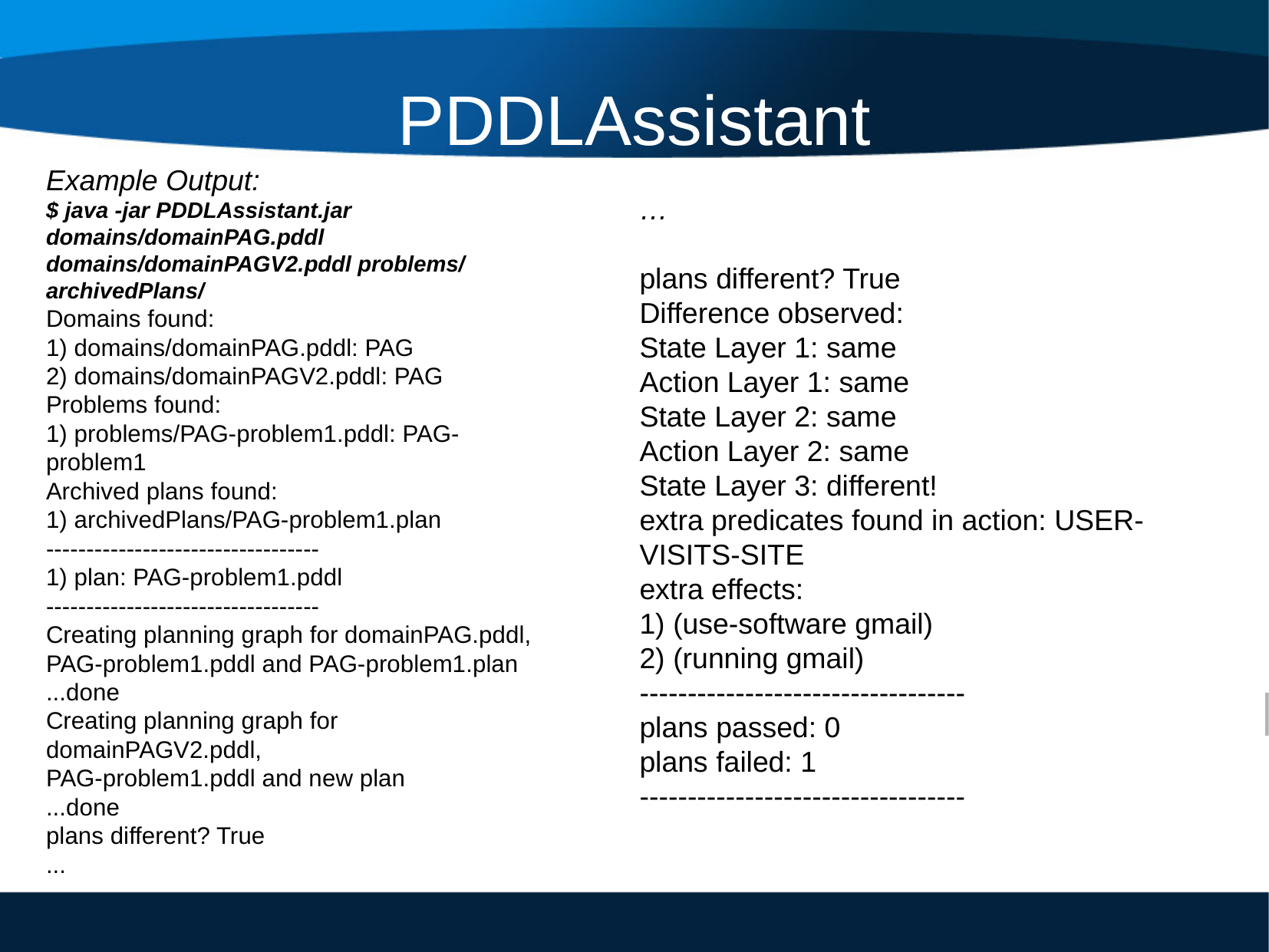

PDDLAssistant
…

plans different? True
Difference observed:
State Layer 1: same
Action Layer 1: same
State Layer 2: same
Action Layer 2: same
State Layer 3: different!
extra predicates found in action: USER-VISITS-SITE
extra effects:
1) (use-software gmail)
2) (running gmail)
----------------------------------
plans passed: 0
plans failed: 1
----------------------------------

Example Output:
$ java -jar PDDLAssistant.jar domains/domainPAG.pddl domains/domainPAGV2.pddl problems/ archivedPlans/
Domains found:
1) domains/domainPAG.pddl: PAG
2) domains/domainPAGV2.pddl: PAG
Problems found:
1) problems/PAG-problem1.pddl: PAG-problem1
Archived plans found:
1) archivedPlans/PAG-problem1.plan
----------------------------------
1) plan: PAG-problem1.pddl
----------------------------------
Creating planning graph for domainPAG.pddl,
PAG-problem1.pddl and PAG-problem1.plan
...done
Creating planning graph for domainPAGV2.pddl,
PAG-problem1.pddl and new plan
...done
plans different? True
...

|  |  |
| --- | --- |